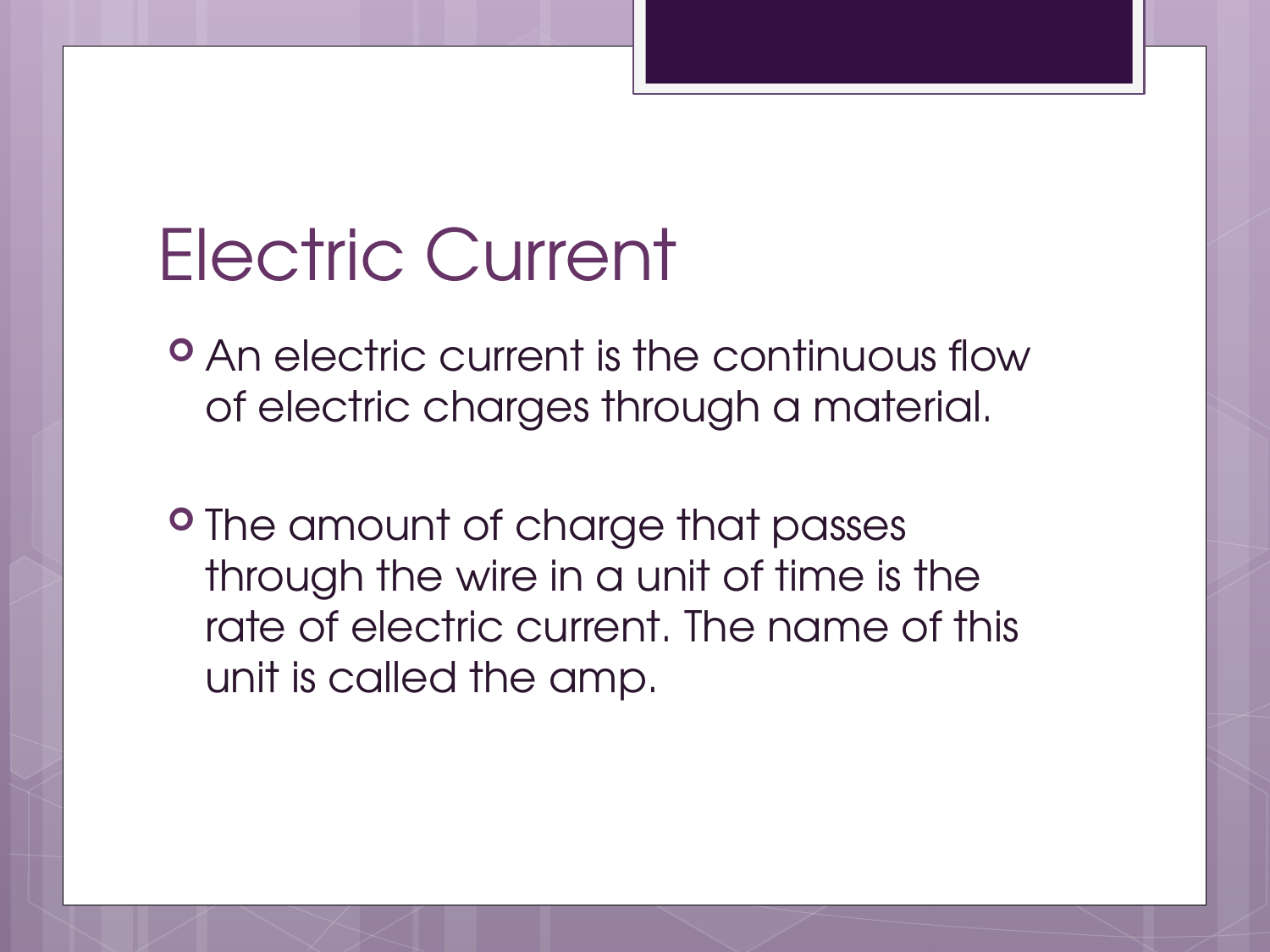

# Electric Current
An electric current is the continuous flow of electric charges through a material.

The amount of charge that passes through the wire in a unit of time is the rate of electric current. The name of this unit is called the amp.